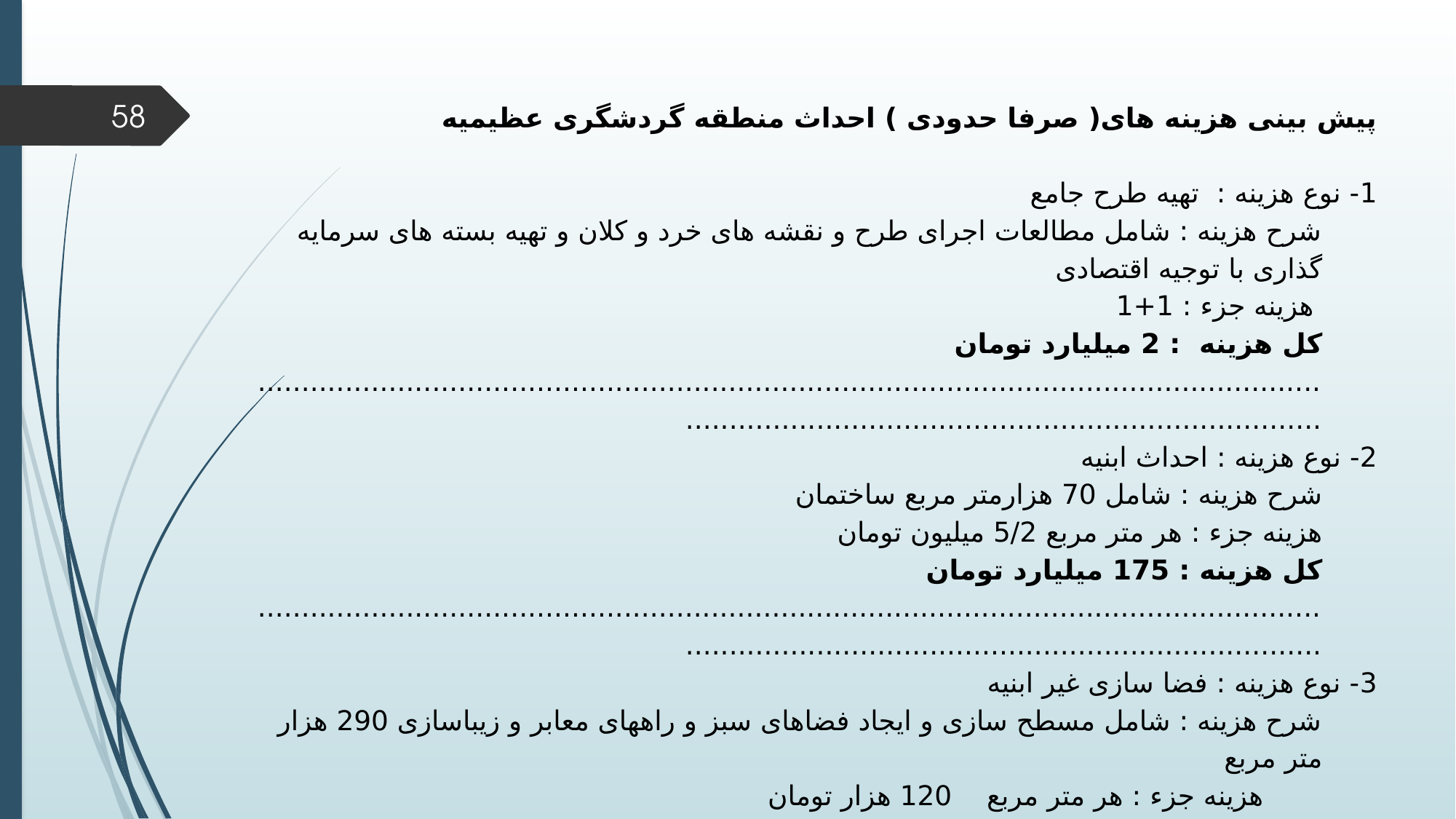

پیش بینی هزینه های( صرفا حدودی ) احداث منطقه گردشگری عظیمیه

1- نوع هزینه :  تهیه طرح جامع
شرح هزینه : شامل مطالعات اجرای طرح و نقشه های خرد و کلان و تهیه بسته های سرمایه گذاری با توجیه اقتصادی
 هزینه جزء : 1+1
کل هزینه  : 2 میلیارد تومان
...................................................................................................................................................................................................
2- نوع هزینه : احداث ابنیه
شرح هزینه : شامل 70 هزارمتر مربع ساختمان
هزینه جزء : هر متر مربع 5/2 میلیون تومان
کل هزینه : 175 میلیارد تومان
...................................................................................................................................................................................................
3- نوع هزینه : فضا سازی غیر ابنیه
شرح هزینه : شامل مسطح سازی و ایجاد فضاهای سبز و راههای معابر و زیباسازی 290 هزار متر مربع
             هزینه جزء : هر متر مربع    120 هزار تومان
کل هزینه : 35 میلیارد تومان
58